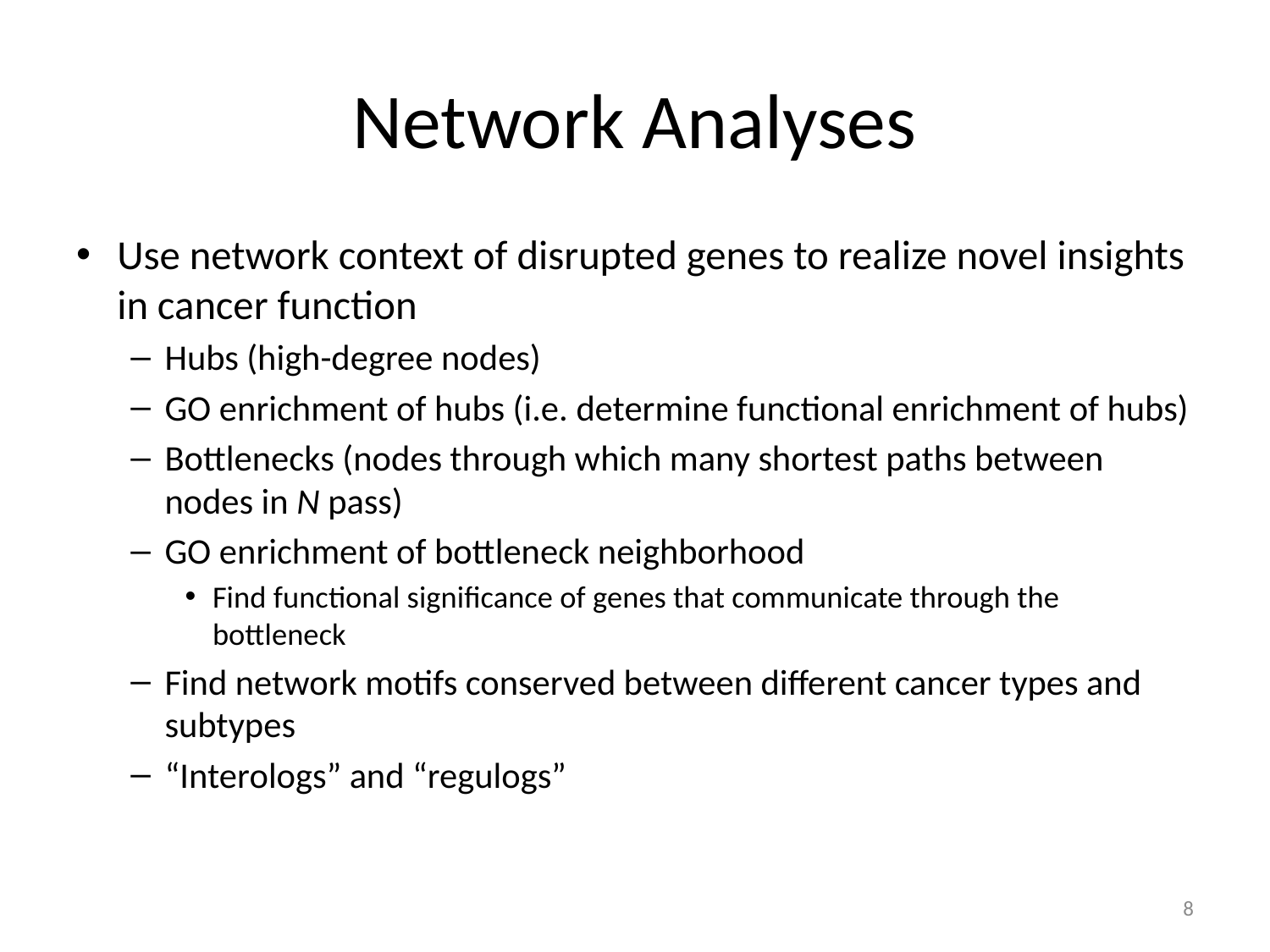

# Network Analyses
Use network context of disrupted genes to realize novel insights in cancer function
Hubs (high-degree nodes)
GO enrichment of hubs (i.e. determine functional enrichment of hubs)
Bottlenecks (nodes through which many shortest paths between nodes in N pass)
GO enrichment of bottleneck neighborhood
Find functional significance of genes that communicate through the bottleneck
Find network motifs conserved between different cancer types and subtypes
“Interologs” and “regulogs”
8